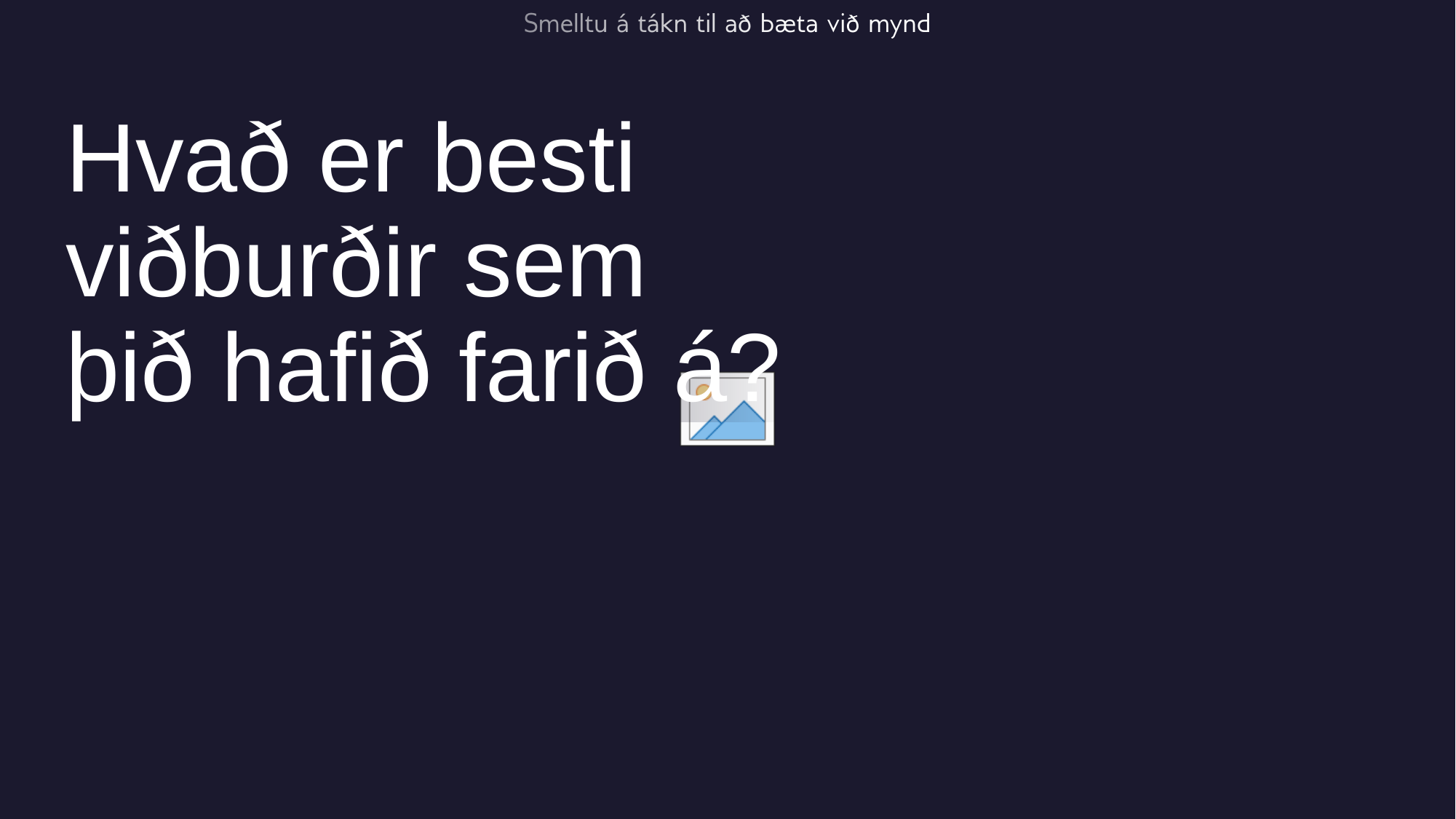

# Hvað er besti viðburðir sem þið hafið farið á?